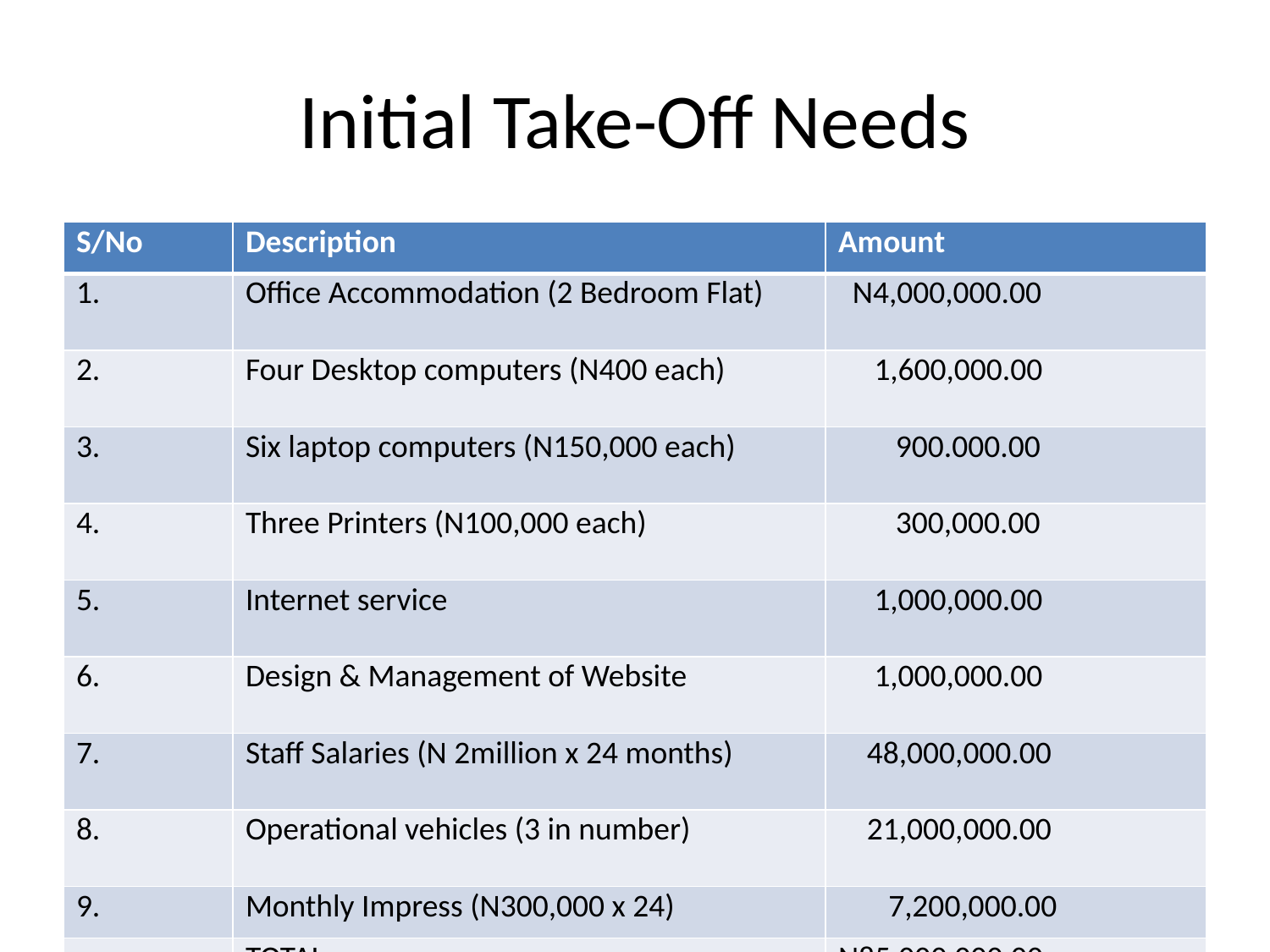

# Initial Take-Off Needs
| S/No | Description | Amount |
| --- | --- | --- |
| 1. | Office Accommodation (2 Bedroom Flat) | N4,000,000.00 |
| 2. | Four Desktop computers (N400 each) | 1,600,000.00 |
| 3. | Six laptop computers (N150,000 each) | 900.000.00 |
| 4. | Three Printers (N100,000 each) | 300,000.00 |
| 5. | Internet service | 1,000,000.00 |
| 6. | Design & Management of Website | 1,000,000.00 |
| 7. | Staff Salaries (N 2million x 24 months) | 48,000,000.00 |
| 8. | Operational vehicles (3 in number) | 21,000,000.00 |
| 9. | Monthly Impress (N300,000 x 24) | 7,200,000.00 |
|  | TOTAL | N85,000,000.00 |